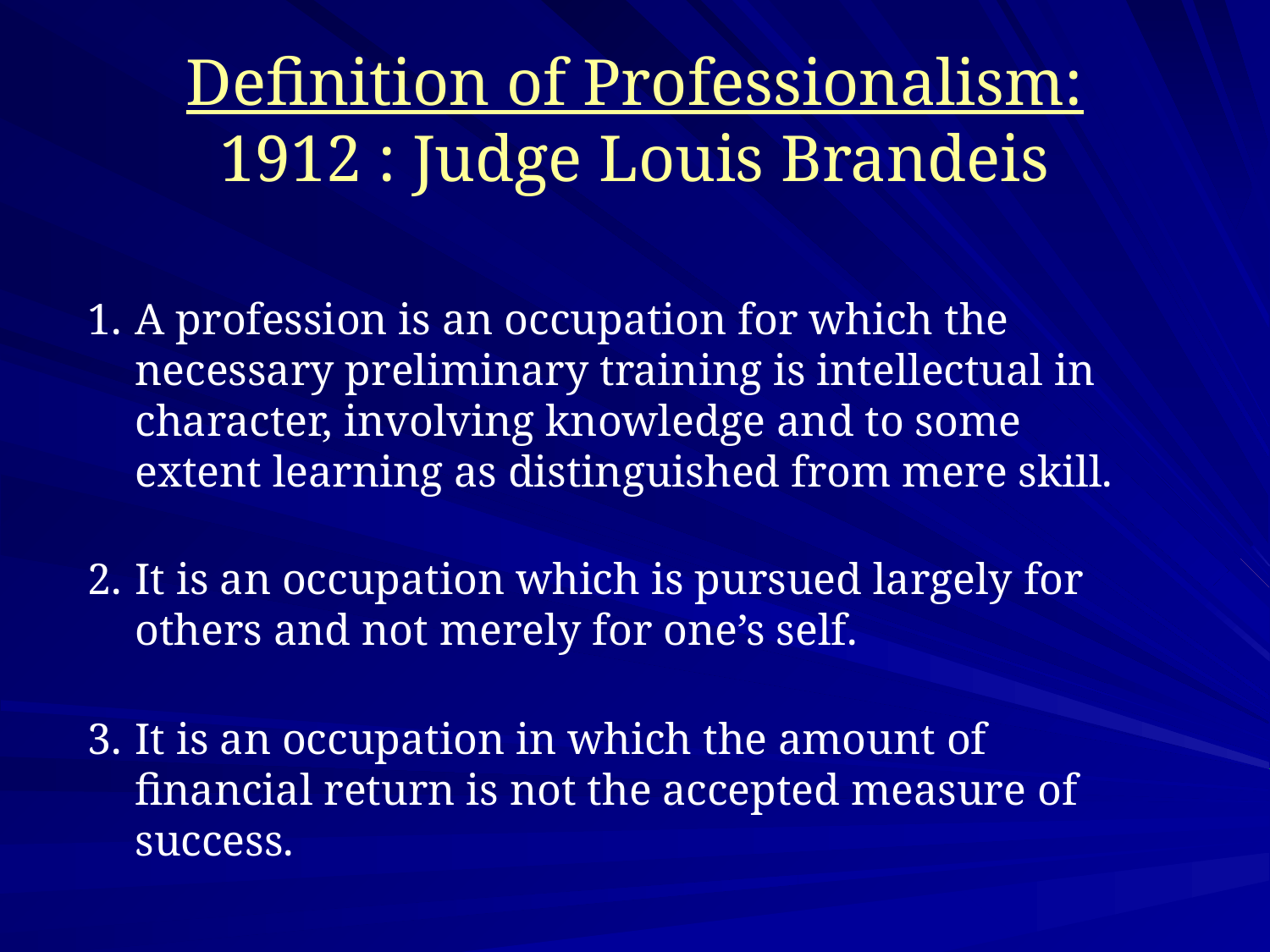

# Definition of Professionalism: 1912 : Judge Louis Brandeis
A profession is an occupation for which the necessary preliminary training is intellectual in character, involving knowledge and to some extent learning as distinguished from mere skill.

It is an occupation which is pursued largely for others and not merely for one’s self.

It is an occupation in which the amount of financial return is not the accepted measure of success.